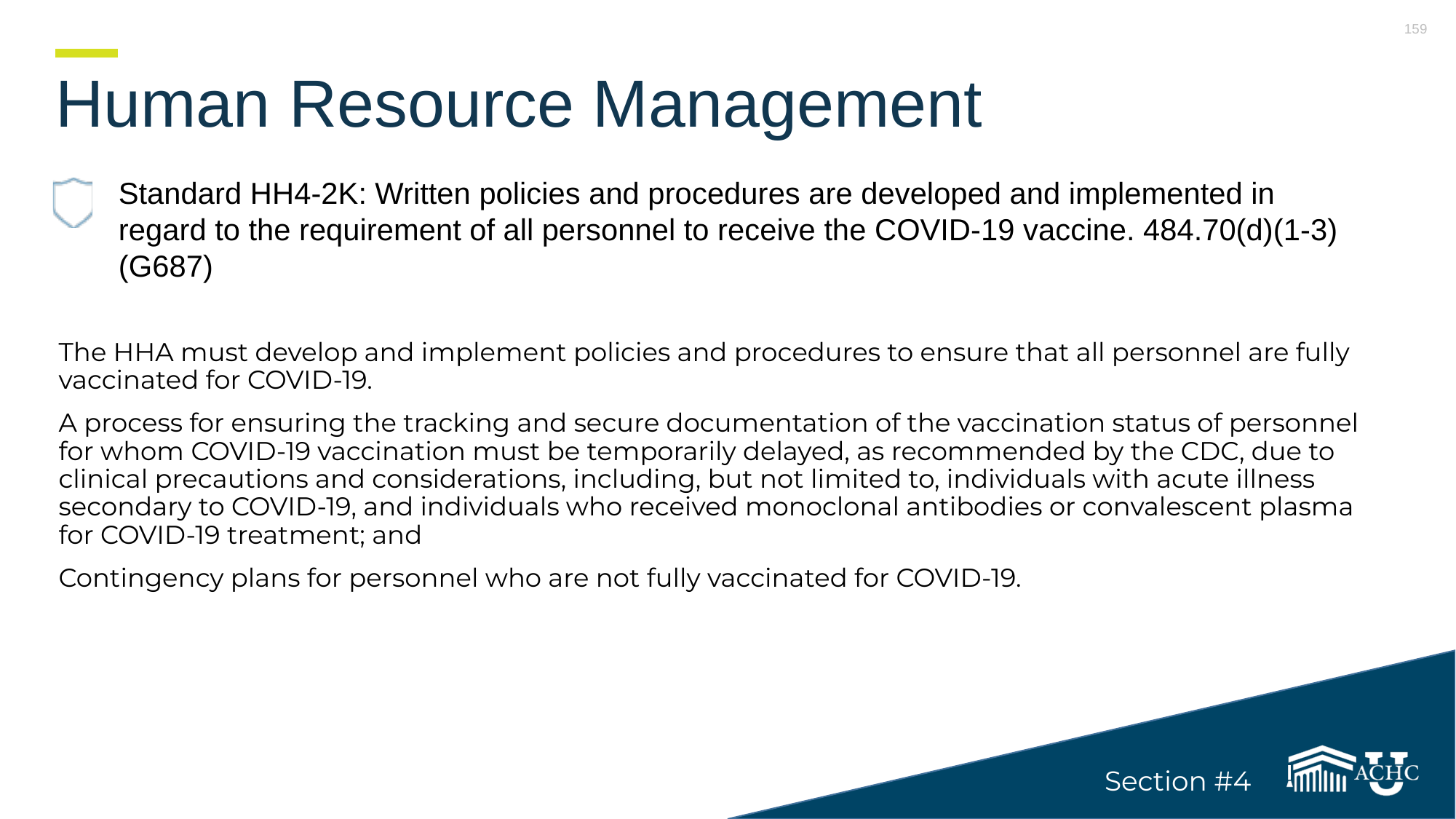

Section 4
# Human Resource Management
Standard HH4-2K: Written policies and procedures are developed and implemented in regard to the requirement of all personnel to receive the COVID-19 vaccine. 484.70(d)(1-3)(G687)
The HHA must develop and implement policies and procedures to ensure that all personnel are fully vaccinated for COVID-19.
A process for ensuring the tracking and secure documentation of the vaccination status of personnel for whom COVID-19 vaccination must be temporarily delayed, as recommended by the CDC, due to clinical precautions and considerations, including, but not limited to, individuals with acute illness secondary to COVID-19, and individuals who received monoclonal antibodies or convalescent plasma for COVID-19 treatment; and
Contingency plans for personnel who are not fully vaccinated for COVID-19.
Section #4